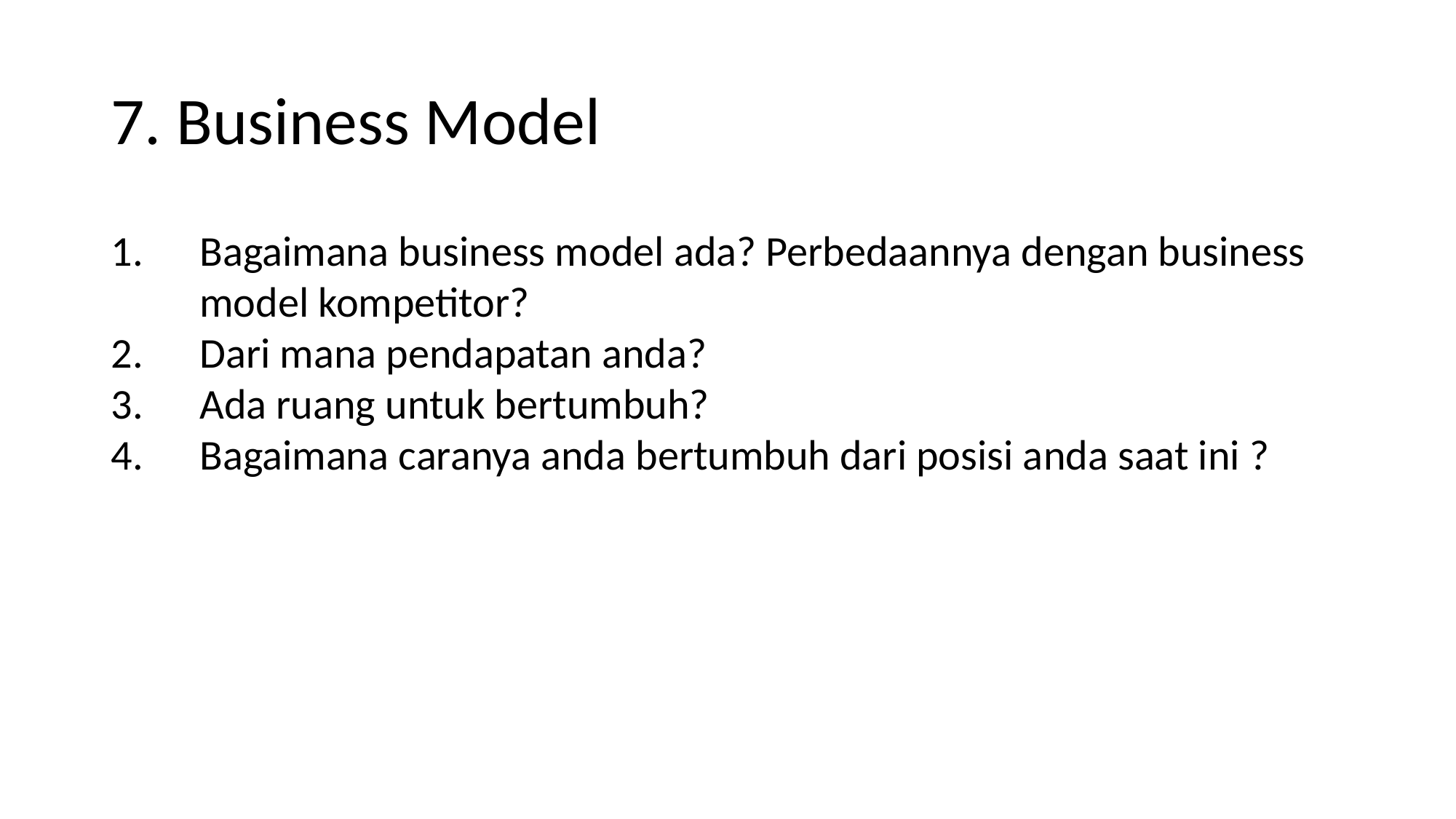

# 7. Business Model
Bagaimana business model ada? Perbedaannya dengan business model kompetitor?
Dari mana pendapatan anda?
Ada ruang untuk bertumbuh?
Bagaimana caranya anda bertumbuh dari posisi anda saat ini ?